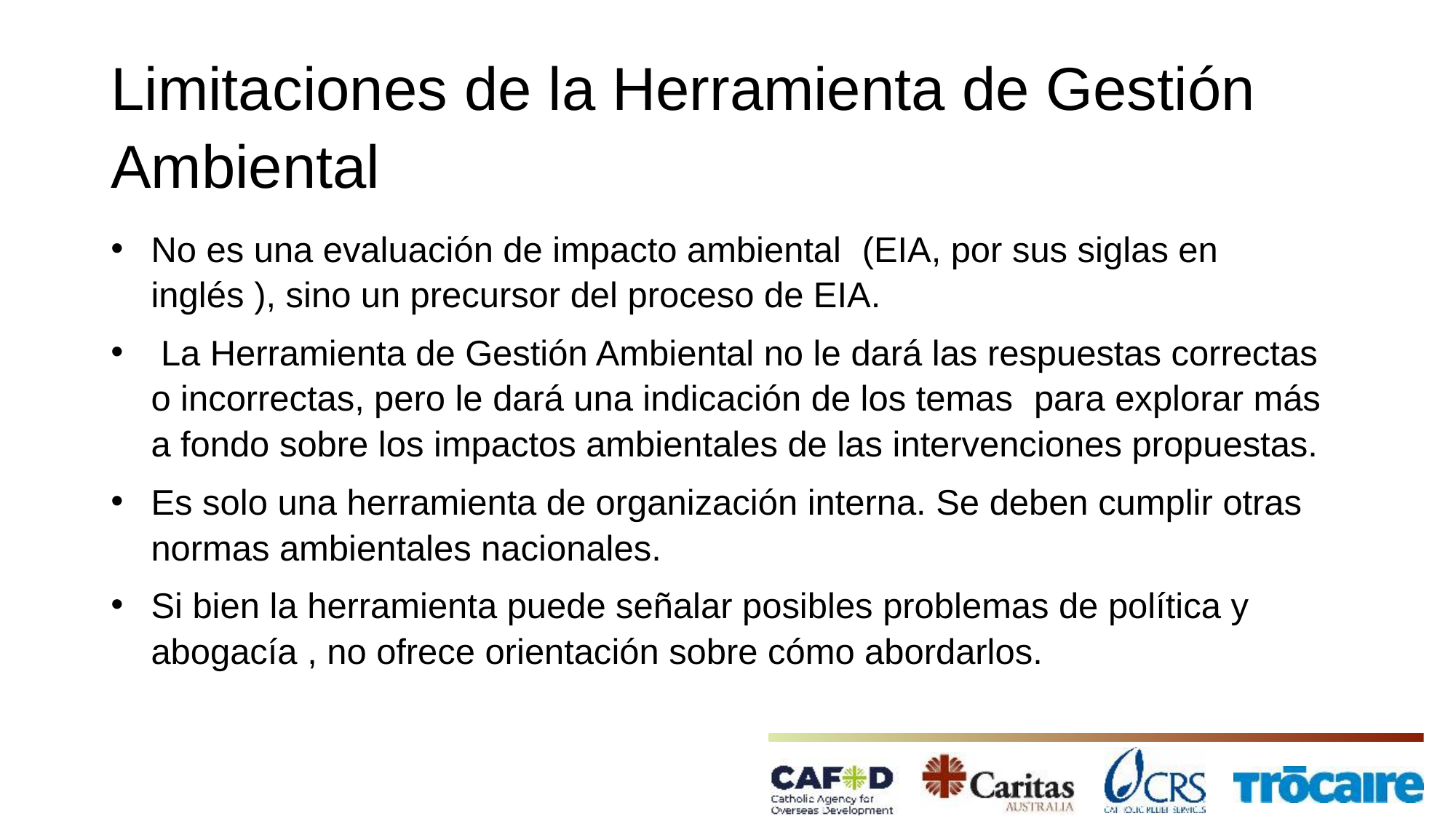

# Limitaciones de la Herramienta de Gestión Ambiental
No es una evaluación de impacto ambiental  (EIA, por sus siglas en inglés ), sino un precursor del proceso de EIA.
 La Herramienta de Gestión Ambiental no le dará las respuestas correctas o incorrectas, pero le dará una indicación de los temas  para explorar más a fondo sobre los impactos ambientales de las intervenciones propuestas.
Es solo una herramienta de organización interna. Se deben cumplir otras normas ambientales nacionales.
Si bien la herramienta puede señalar posibles problemas de política y abogacía , no ofrece orientación sobre cómo abordarlos.